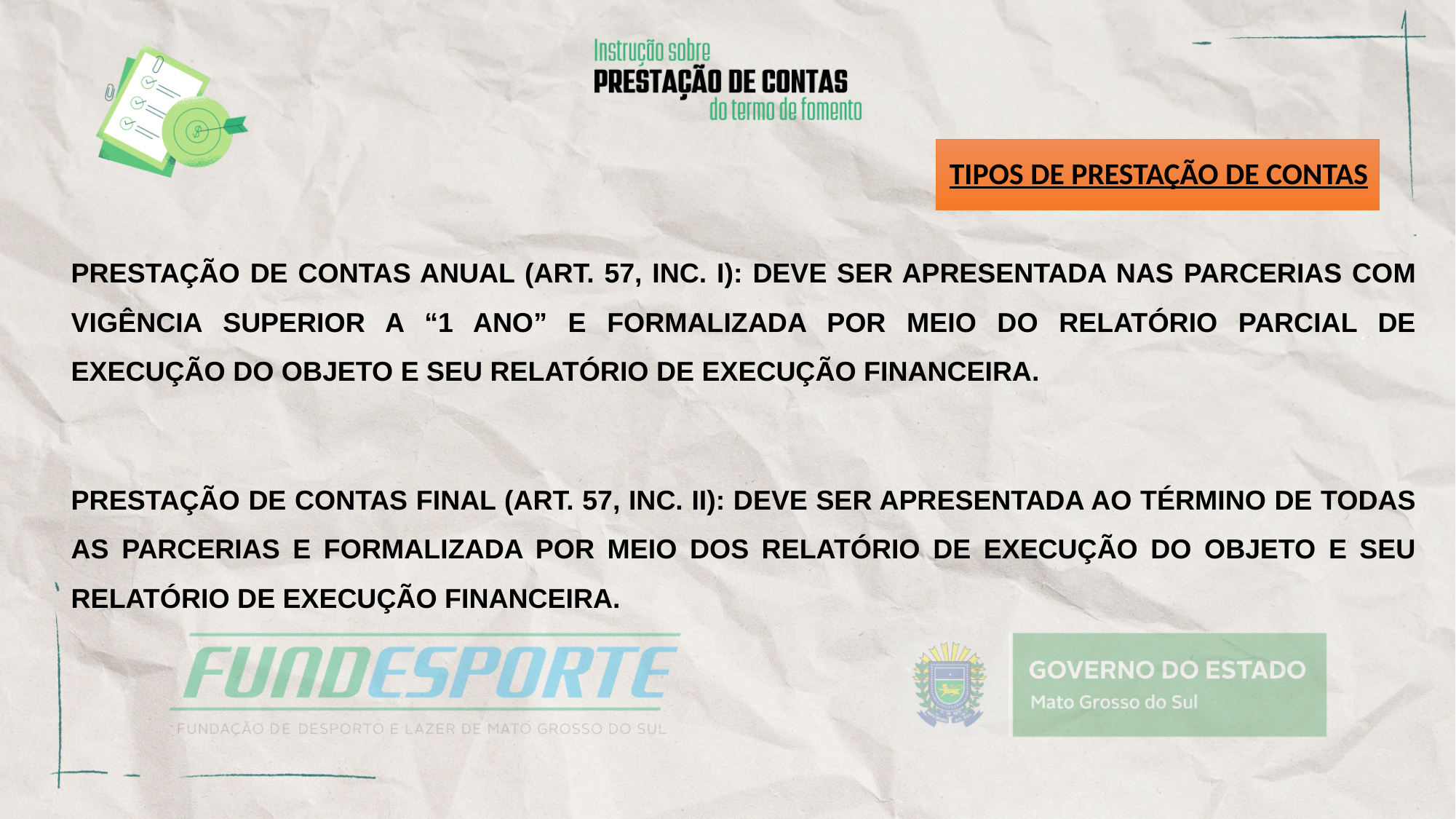

# TIPOS DE PRESTAÇÃO DE CONTAS
PRESTAÇÃO DE CONTAS ANUAL (ART. 57, INC. I): DEVE SER APRESENTADA NAS PARCERIAS COM VIGÊNCIA SUPERIOR A “1 ANO” E FORMALIZADA POR MEIO DO RELATÓRIO PARCIAL DE EXECUÇÃO DO OBJETO E SEU RELATÓRIO DE EXECUÇÃO FINANCEIRA.

PRESTAÇÃO DE CONTAS FINAL (ART. 57, INC. II): DEVE SER APRESENTADA AO TÉRMINO DE TODAS AS PARCERIAS E FORMALIZADA POR MEIO DOS RELATÓRIO DE EXECUÇÃO DO OBJETO E SEU RELATÓRIO DE EXECUÇÃO FINANCEIRA.